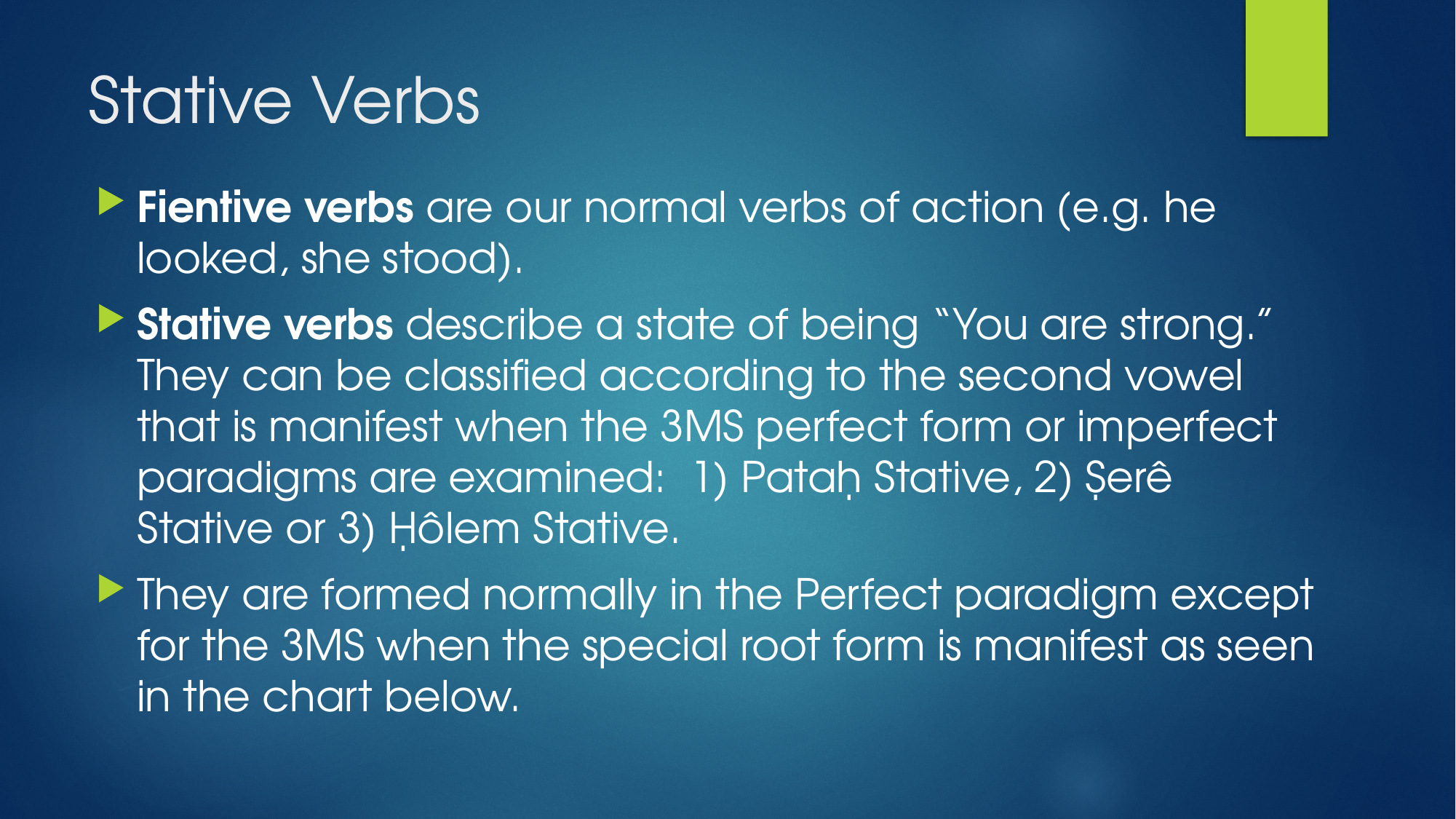

# Stative Verbs
Fientive verbs are our normal verbs of action (e.g. he looked, she stood).
Stative verbs describe a state of being “You are strong.” They can be classified according to the second vowel that is manifest when the 3MS perfect form or imperfect paradigms are examined:  1) Pataḥ Stative, 2) Ṣerê Stative or 3) Ḥôlem Stative.
They are formed normally in the Perfect paradigm except for the 3MS when the special root form is manifest as seen in the chart below.